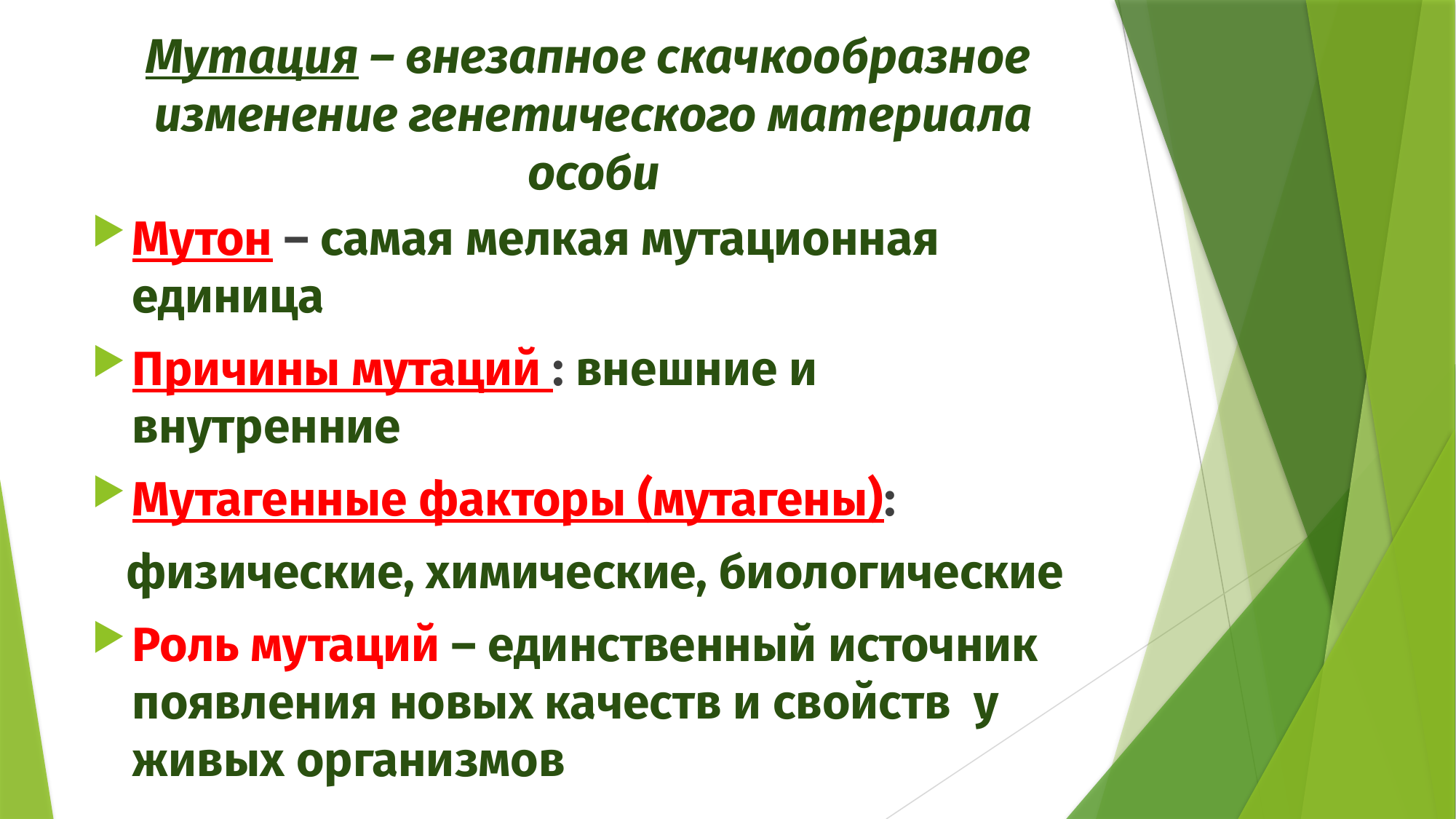

# Мутация – внезапное скачкообразное  изменение генетического материала особи
Мутон – самая мелкая мутационная единица
Причины мутаций : внешние и внутренние
Мутагенные факторы (мутагены):
   физические, химические, биологические
Роль мутаций – единственный источник появления новых качеств и свойств  у живых организмов